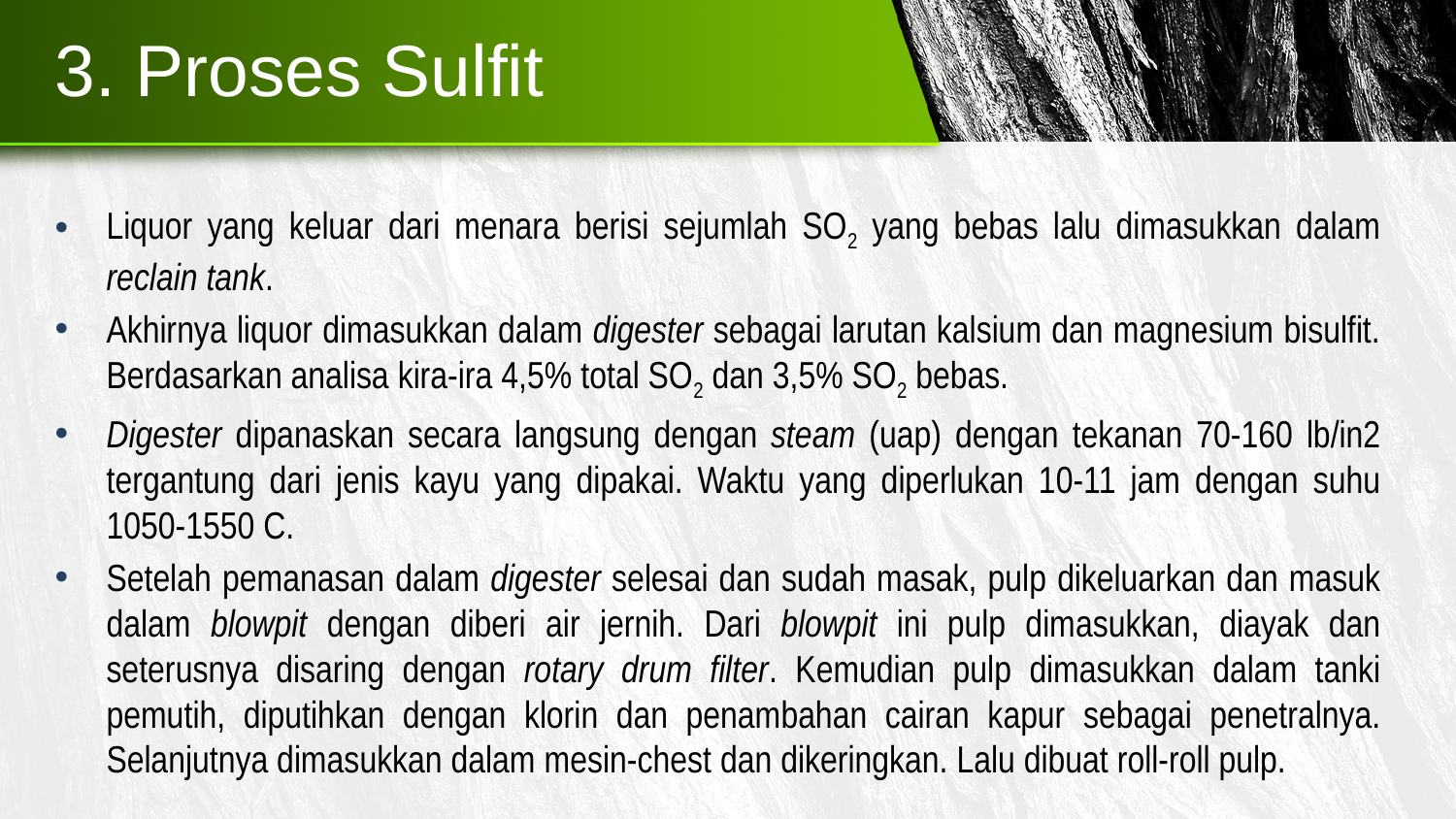

3. Proses Sulfit
Liquor yang keluar dari menara berisi sejumlah SO2 yang bebas lalu dimasukkan dalam reclain tank.
Akhirnya liquor dimasukkan dalam digester sebagai larutan kalsium dan magnesium bisulfit. Berdasarkan analisa kira-ira 4,5% total SO2 dan 3,5% SO2 bebas.
Digester dipanaskan secara langsung dengan steam (uap) dengan tekanan 70-160 lb/in2 tergantung dari jenis kayu yang dipakai. Waktu yang diperlukan 10-11 jam dengan suhu 1050-1550 C.
Setelah pemanasan dalam digester selesai dan sudah masak, pulp dikeluarkan dan masuk dalam blowpit dengan diberi air jernih. Dari blowpit ini pulp dimasukkan, diayak dan seterusnya disaring dengan rotary drum filter. Kemudian pulp dimasukkan dalam tanki pemutih, diputihkan dengan klorin dan penambahan cairan kapur sebagai penetralnya. Selanjutnya dimasukkan dalam mesin-chest dan dikeringkan. Lalu dibuat roll-roll pulp.